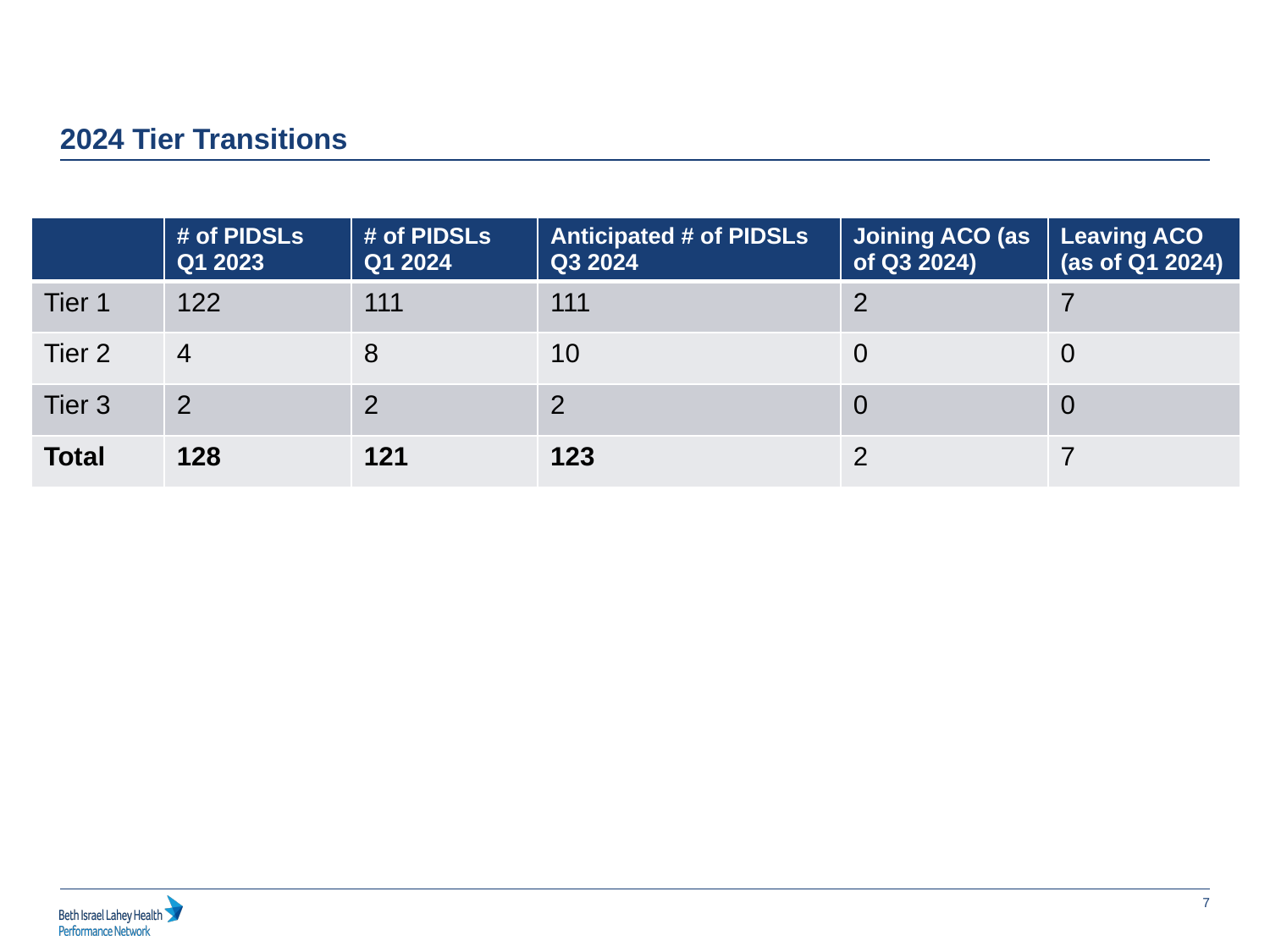

2024 Tier Transitions
|  | # of PIDSLs Q1 2023 | # of PIDSLs Q1 2024 | Anticipated # of PIDSLs Q3 2024 | Joining ACO (as of Q3 2024) | Leaving ACO (as of Q1 2024) |
| --- | --- | --- | --- | --- | --- |
| Tier 1 | 122 | 111 | 111 | 2 | 7 |
| Tier 2 | 4 | 8 | 10 | 0 | 0 |
| Tier 3 | 2 | 2 | 2 | 0 | 0 |
| Total | 128 | 121 | 123 | 2 | 7 |
7